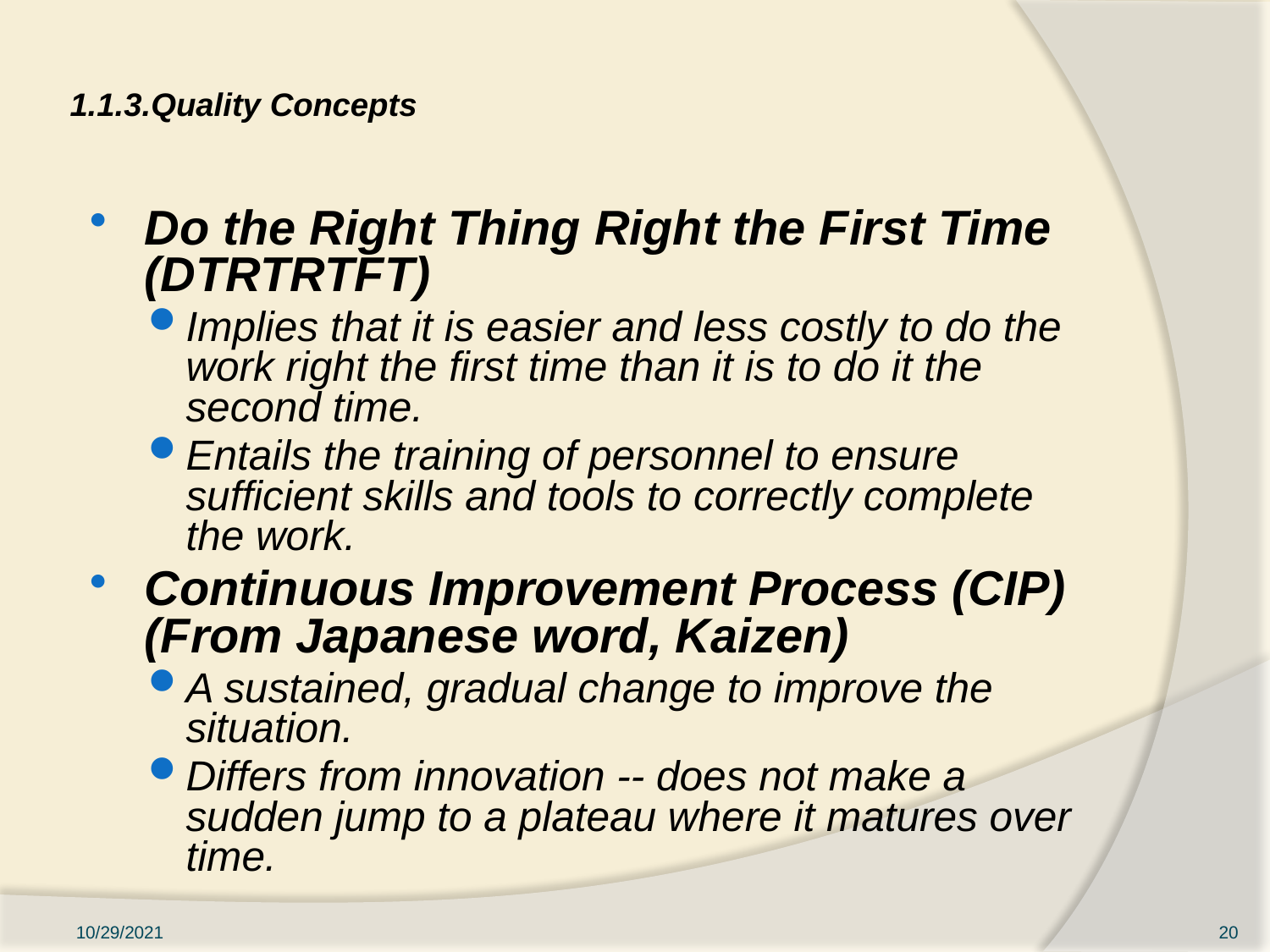

# 1.1.3.Quality Concepts
Do the Right Thing Right the First Time (DTRTRTFT)
Implies that it is easier and less costly to do the work right the first time than it is to do it the second time.
Entails the training of personnel to ensure sufficient skills and tools to correctly complete the work.
Continuous Improvement Process (CIP) (From Japanese word, Kaizen)
A sustained, gradual change to improve the situation.
Differs from innovation -- does not make a sudden jump to a plateau where it matures over time.

10/29/2021
20